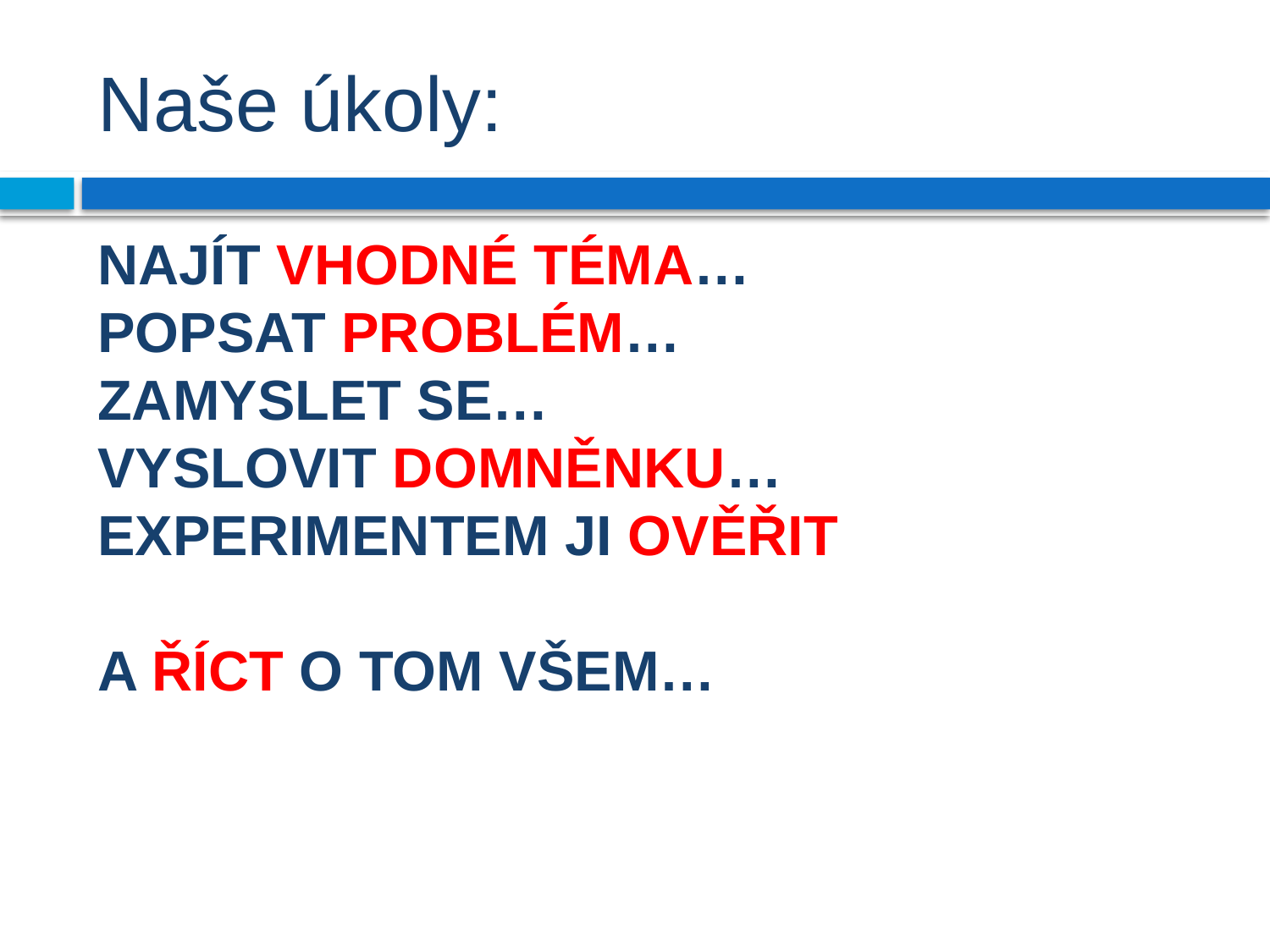

# Naše úkoly:
NAJÍT VHODNÉ TÉMA…
POPSAT PROBLÉM…
ZAMYSLET SE…
VYSLOVIT DOMNĚNKU…
EXPERIMENTEM JI OVĚŘIT

A ŘÍCT O TOM VŠEM…